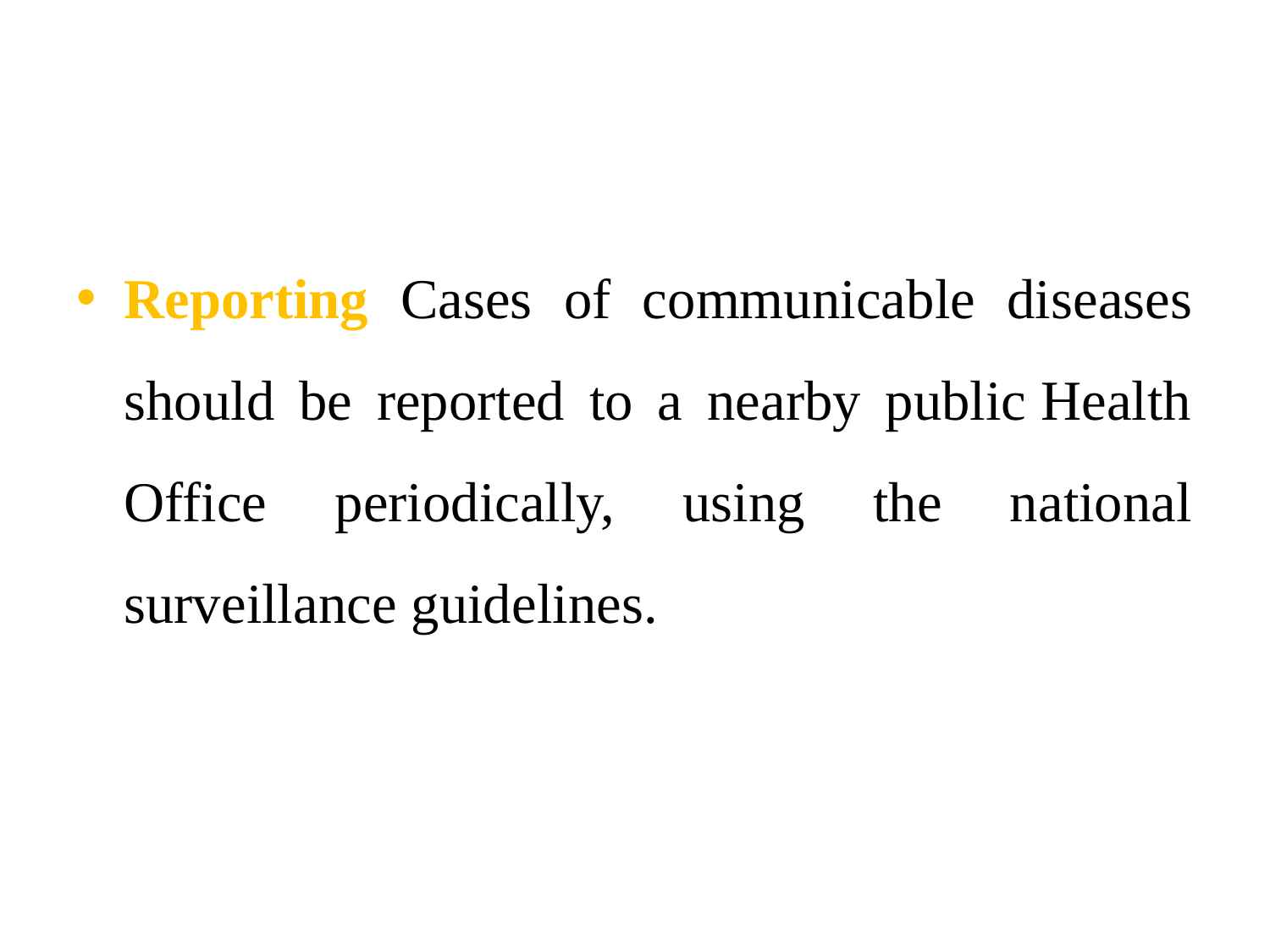

#
Reporting Cases of communicable diseases should be reported to a nearby public Health Office periodically, using the national surveillance guidelines.